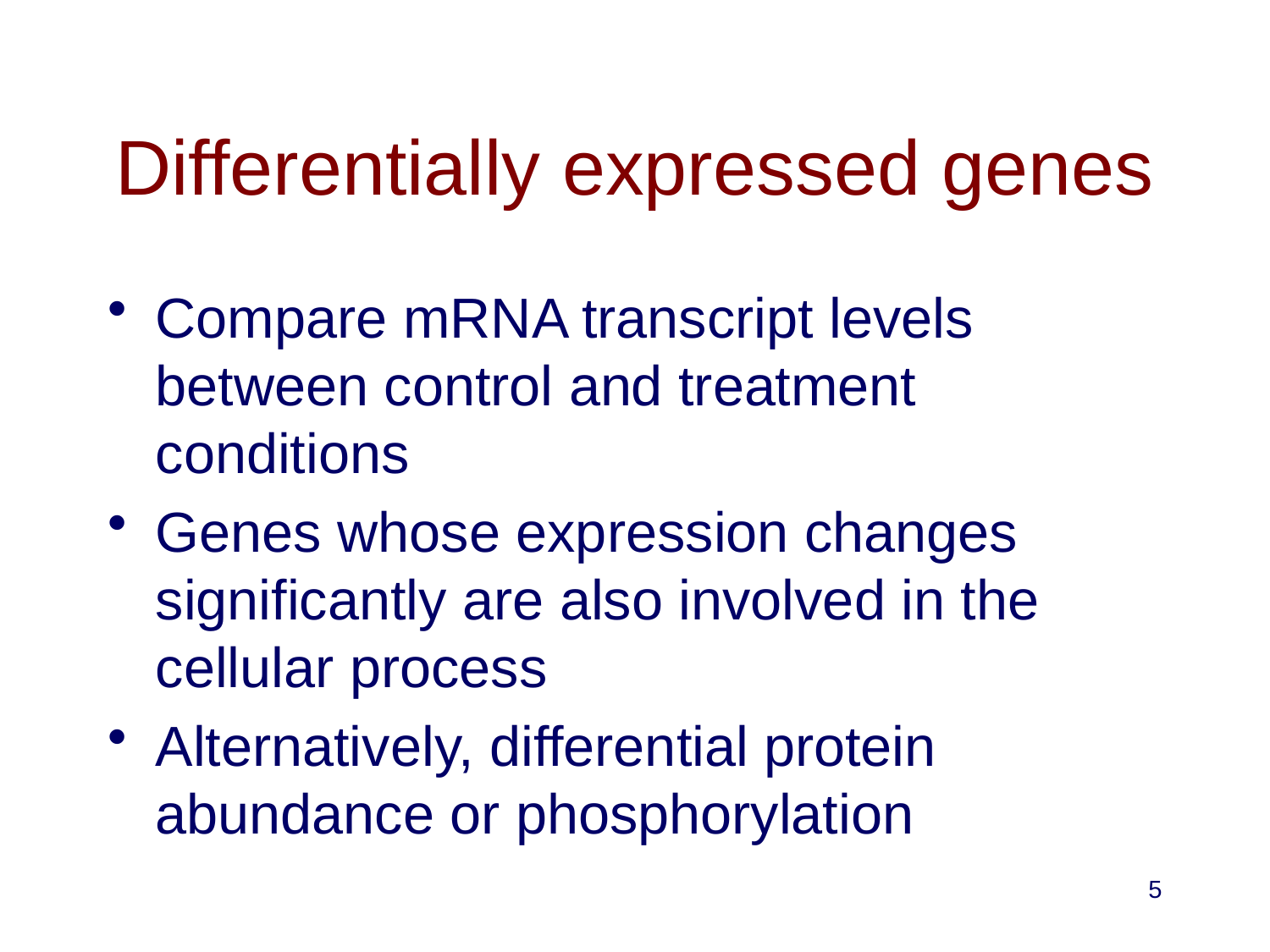

# Differentially expressed genes
Compare mRNA transcript levels between control and treatment conditions
Genes whose expression changes significantly are also involved in the cellular process
Alternatively, differential protein abundance or phosphorylation
5